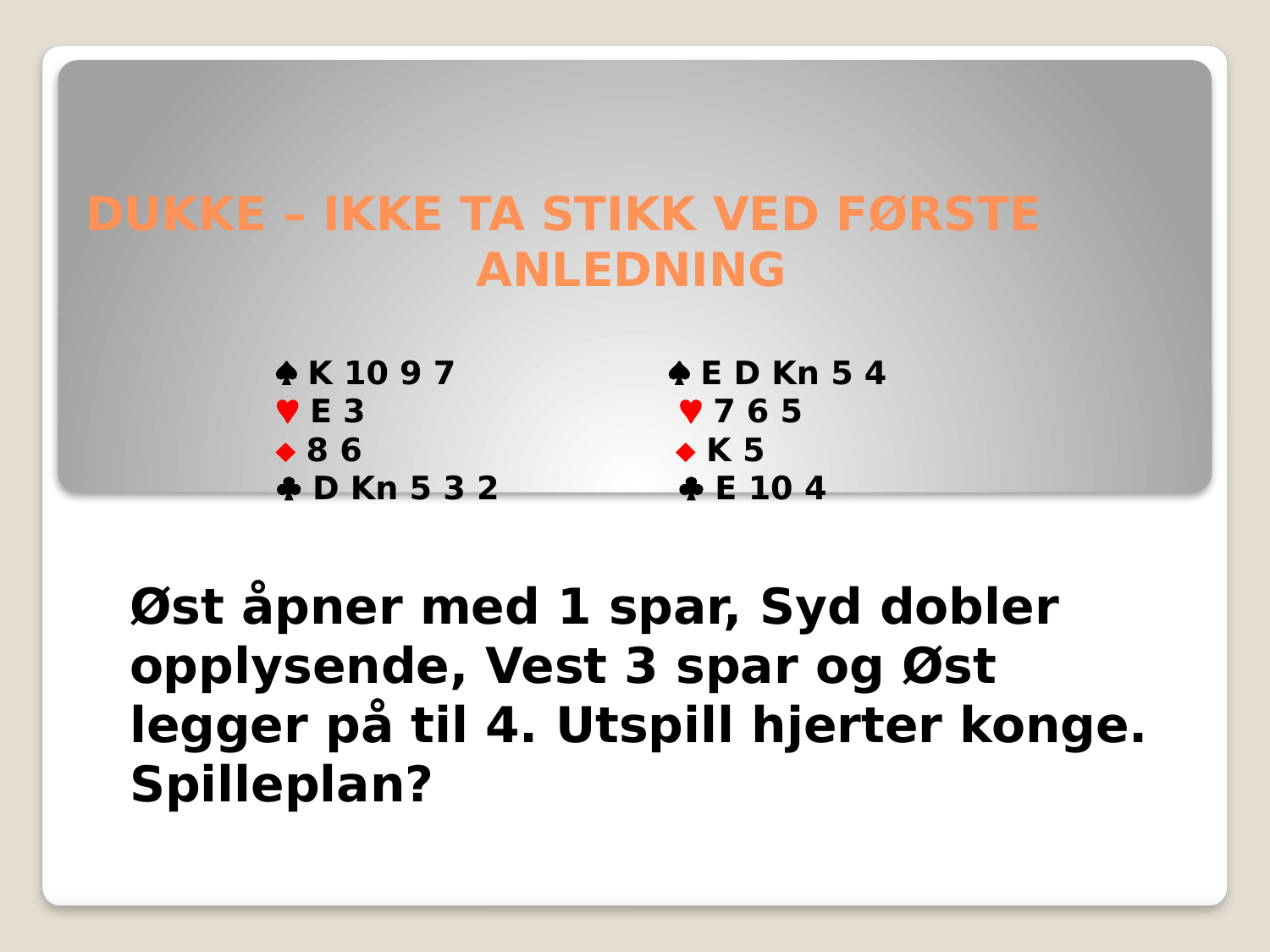

# DUKKE – IKKE TA STIKK VED FØRSTE ANLEDNING ♠ K 10 9 7                   ♠ E D Kn 5 4 ♥ E 3                            ♥ 7 6 5 ♦ 8 6                            ♦ K 5 ♣ D Kn 5 3 2                ♣ E 10 4
Øst åpner med 1 spar, Syd dobler opplysende, Vest 3 spar og Øst legger på til 4. Utspill hjerter konge. Spilleplan?